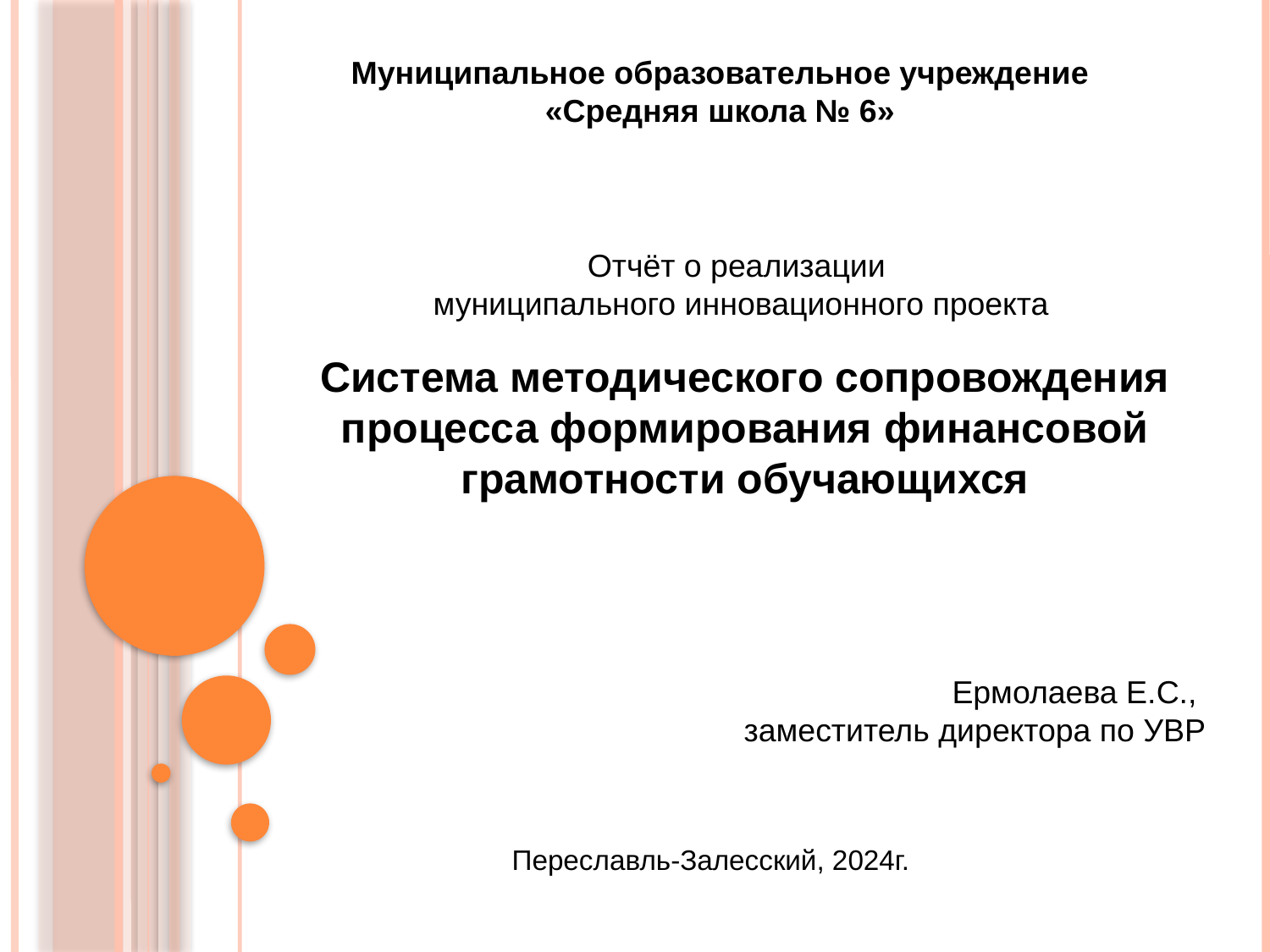

Муниципальное образовательное учреждение «Средняя школа № 6»
Отчёт о реализации
муниципального инновационного проекта
Система методического сопровождения процесса формирования финансовой грамотности обучающихся
Ермолаева Е.С.,
заместитель директора по УВР
Переславль-Залесский, 2024г.